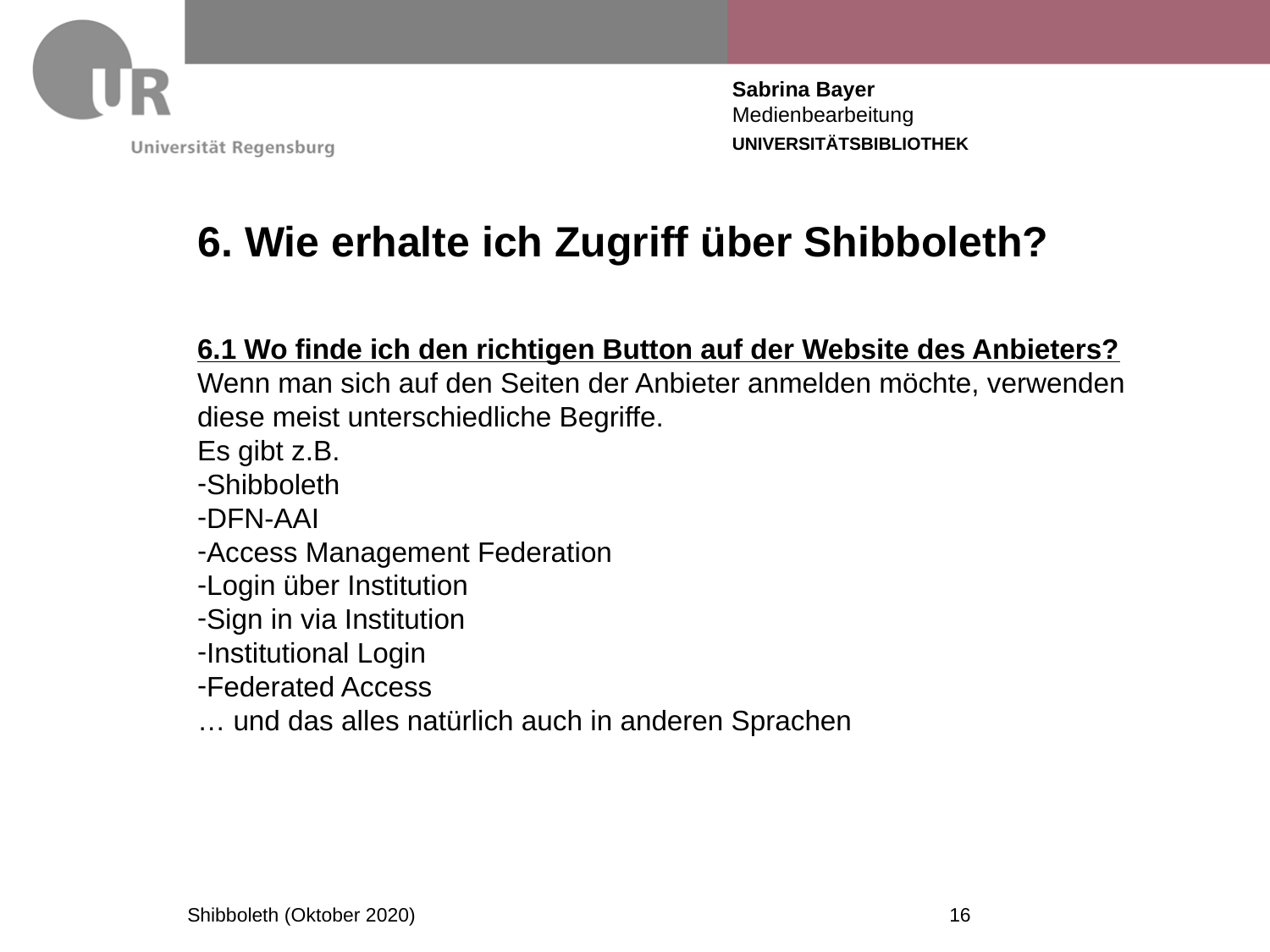

# 6. Wie erhalte ich Zugriff über Shibboleth?
6.1 Wo finde ich den richtigen Button auf der Website des Anbieters?
Wenn man sich auf den Seiten der Anbieter anmelden möchte, verwenden diese meist unterschiedliche Begriffe.
Es gibt z.B.
Shibboleth
DFN-AAI
Access Management Federation
Login über Institution
Sign in via Institution
Institutional Login
Federated Access
… und das alles natürlich auch in anderen Sprachen